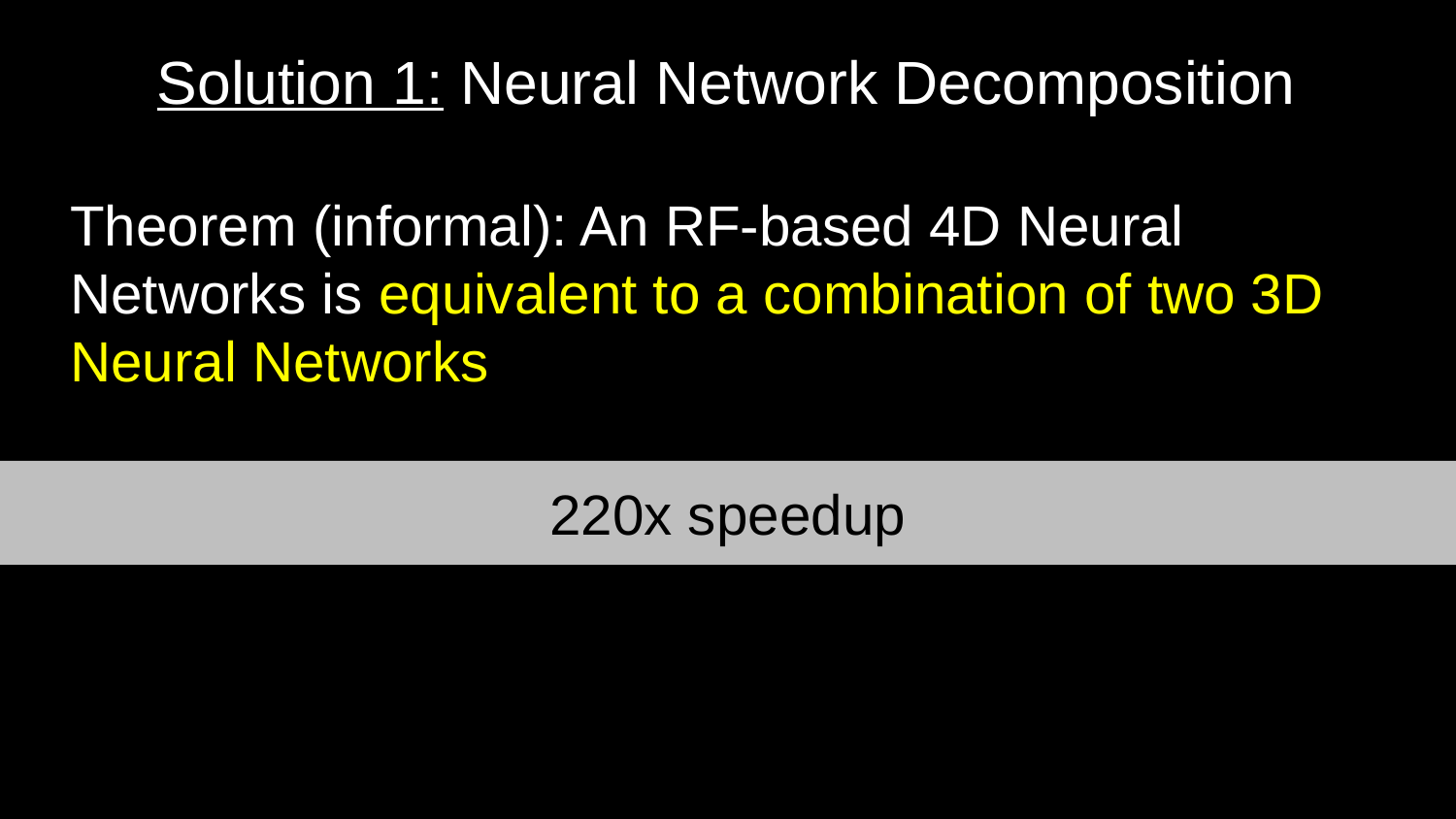

Solution 1: Neural Network Decomposition
Theorem (informal): An RF-based 4D Neural Networks is equivalent to a combination of two 3D Neural Networks
220x speedup